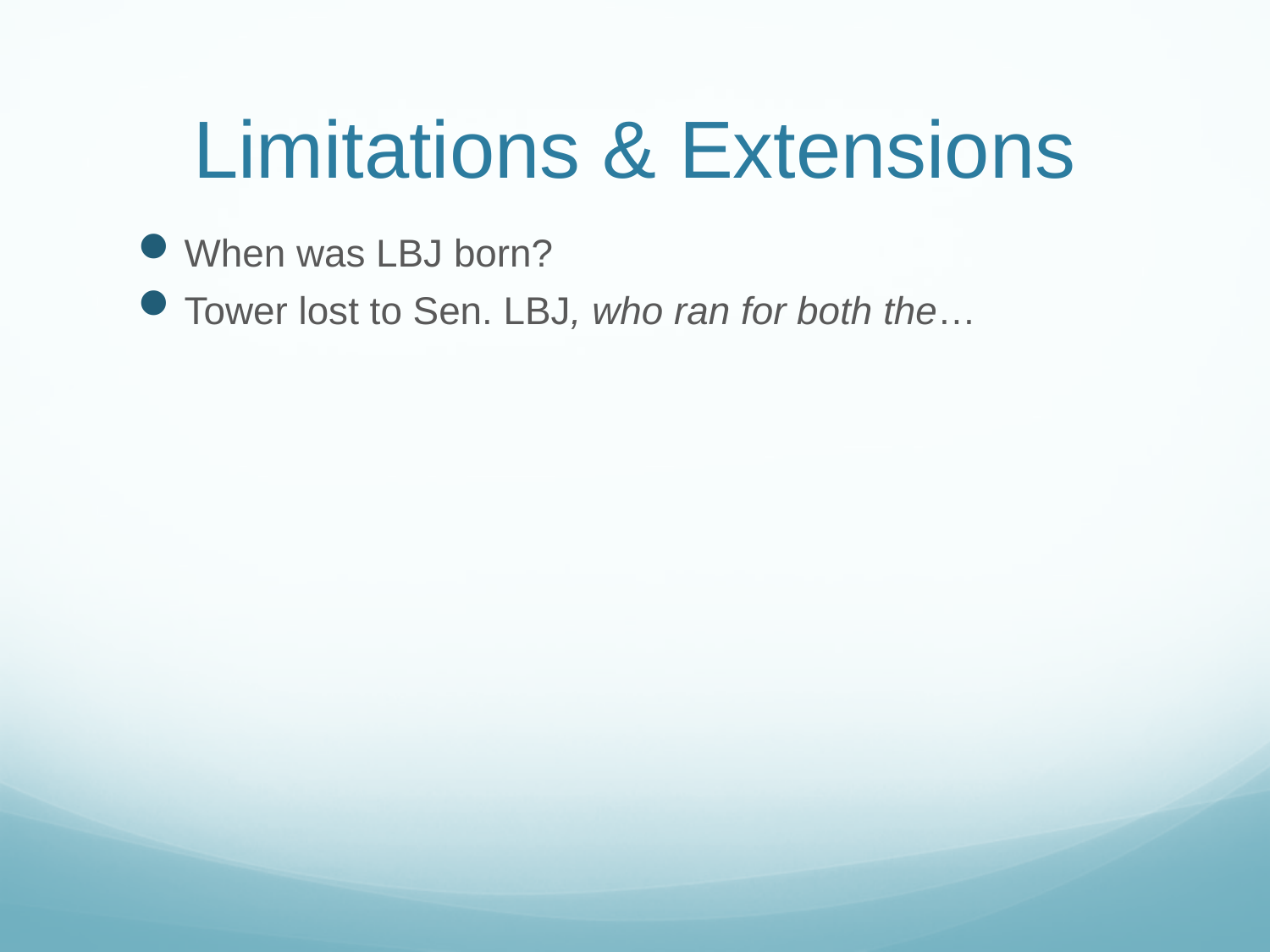

# Limitations & Extensions
When was LBJ born?
Tower lost to Sen. LBJ, who ran for both the…